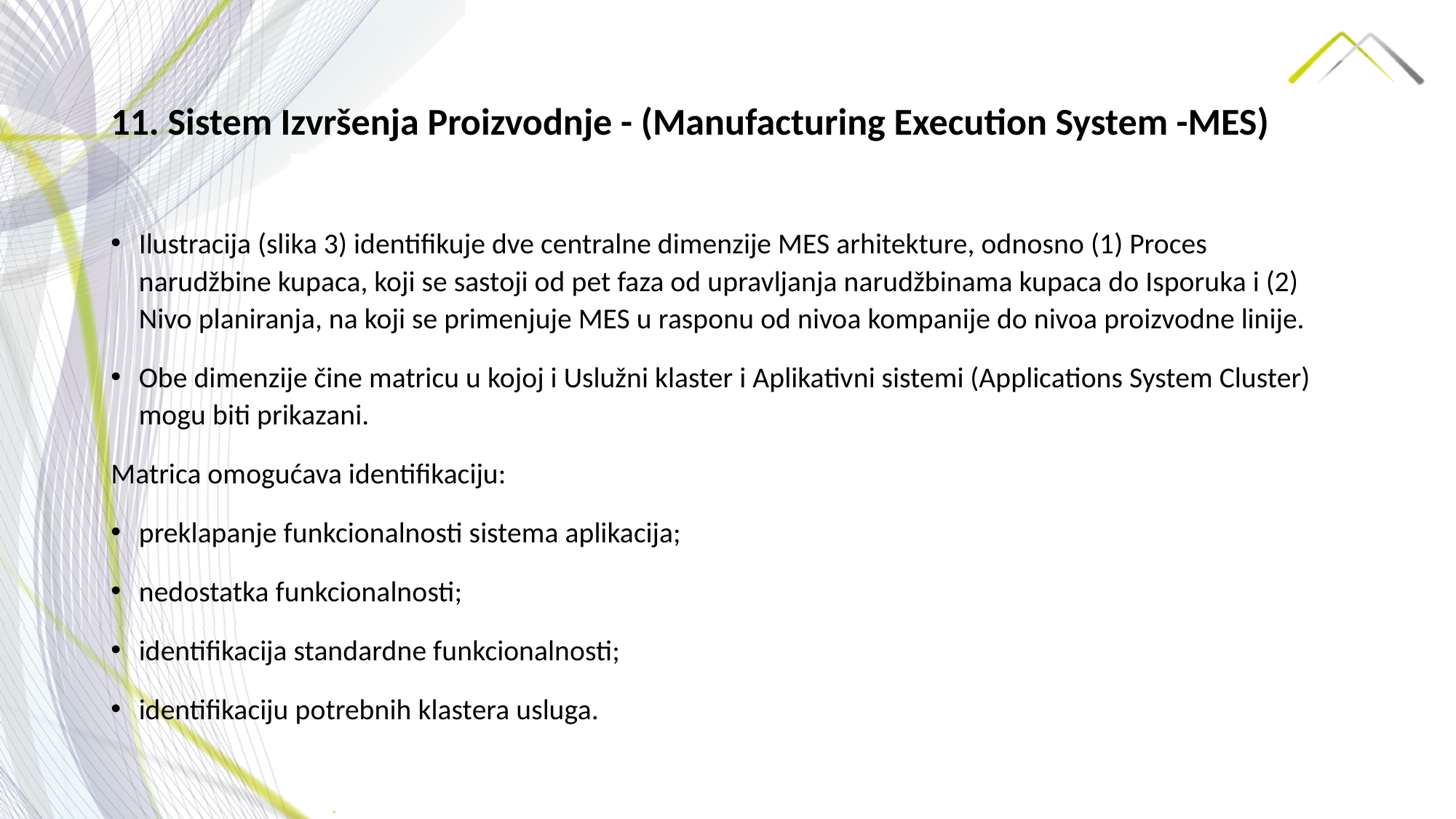

# 11. Sistem Izvršenja Proizvodnje - (Manufacturing Execution System -MES)
Ilustracija (slika 3) identifikuje dve centralne dimenzije MES arhitekture, odnosno (1) Proces narudžbine kupaca, koji se sastoji od pet faza od upravljanja narudžbinama kupaca do Isporuka i (2) Nivo planiranja, na koji se primenjuje MES u rasponu od nivoa kompanije do nivoa proizvodne linije.
Obe dimenzije čine matricu u kojoj i Uslužni klaster i Aplikativni sistemi (Applications System Cluster) mogu biti prikazani.
Matrica omogućava identifikaciju:
preklapanje funkcionalnosti sistema aplikacija;
nedostatka funkcionalnosti;
identifikacija standardne funkcionalnosti;
identifikaciju potrebnih klastera usluga.